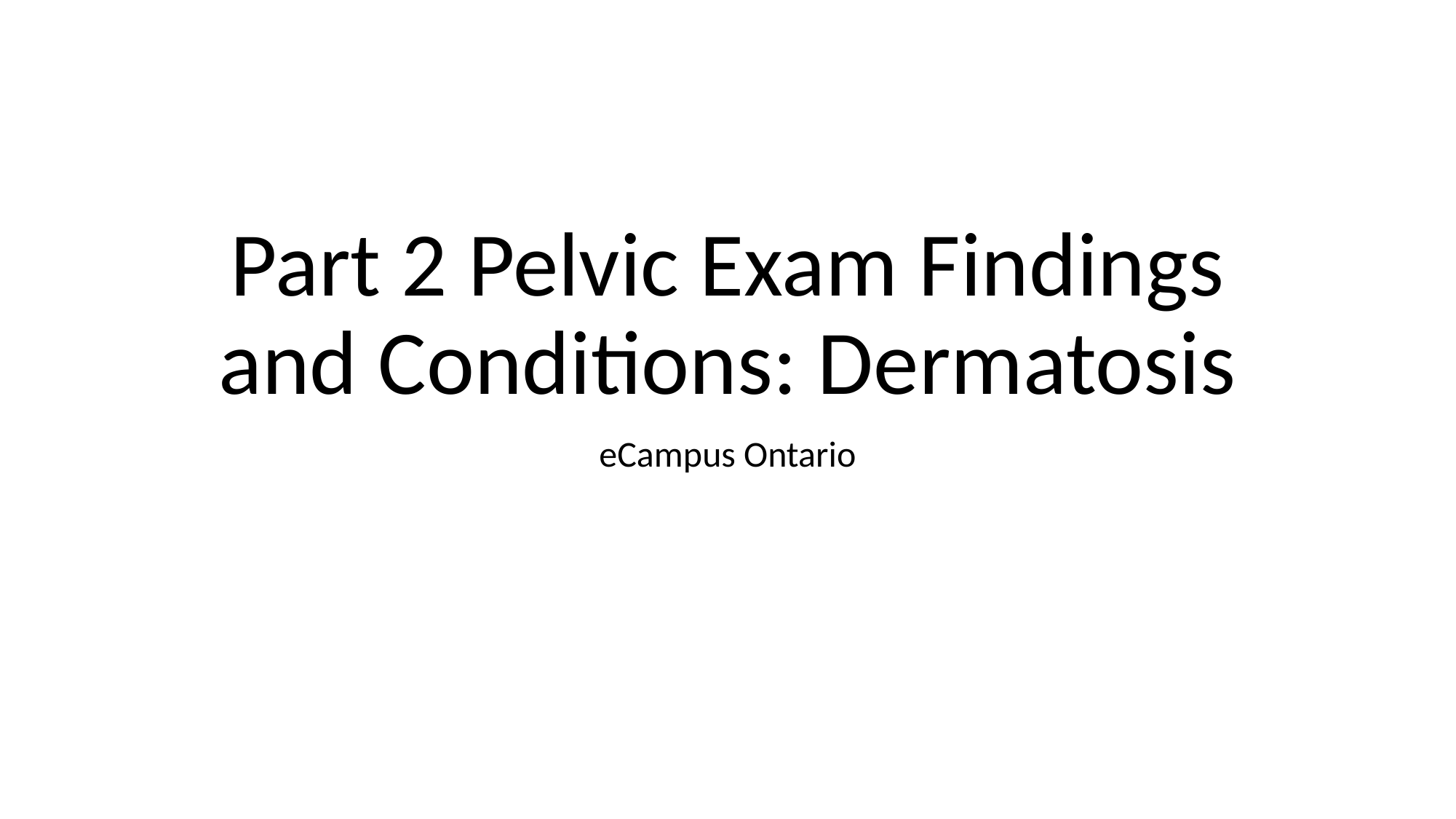

# Part 2 Pelvic Exam Findings and Conditions: Dermatosis
eCampus Ontario